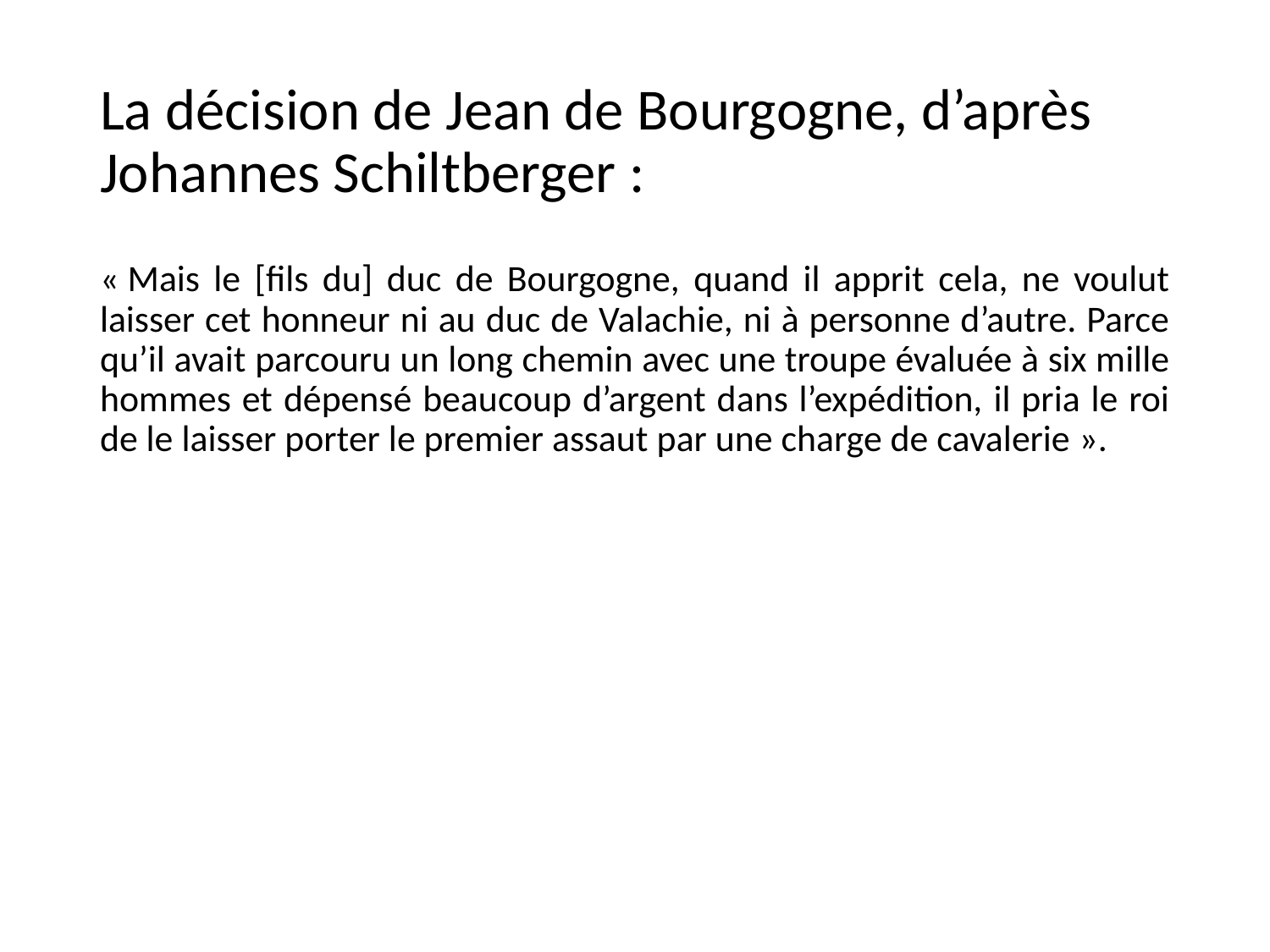

# La décision de Jean de Bourgogne, d’après Johannes Schiltberger :
« Mais le [fils du] duc de Bourgogne, quand il apprit cela, ne voulut laisser cet honneur ni au duc de Valachie, ni à personne d’autre. Parce qu’il avait parcouru un long chemin avec une troupe évaluée à six mille hommes et dépensé beaucoup d’argent dans l’expédition, il pria le roi de le laisser porter le premier assaut par une charge de cavalerie ».